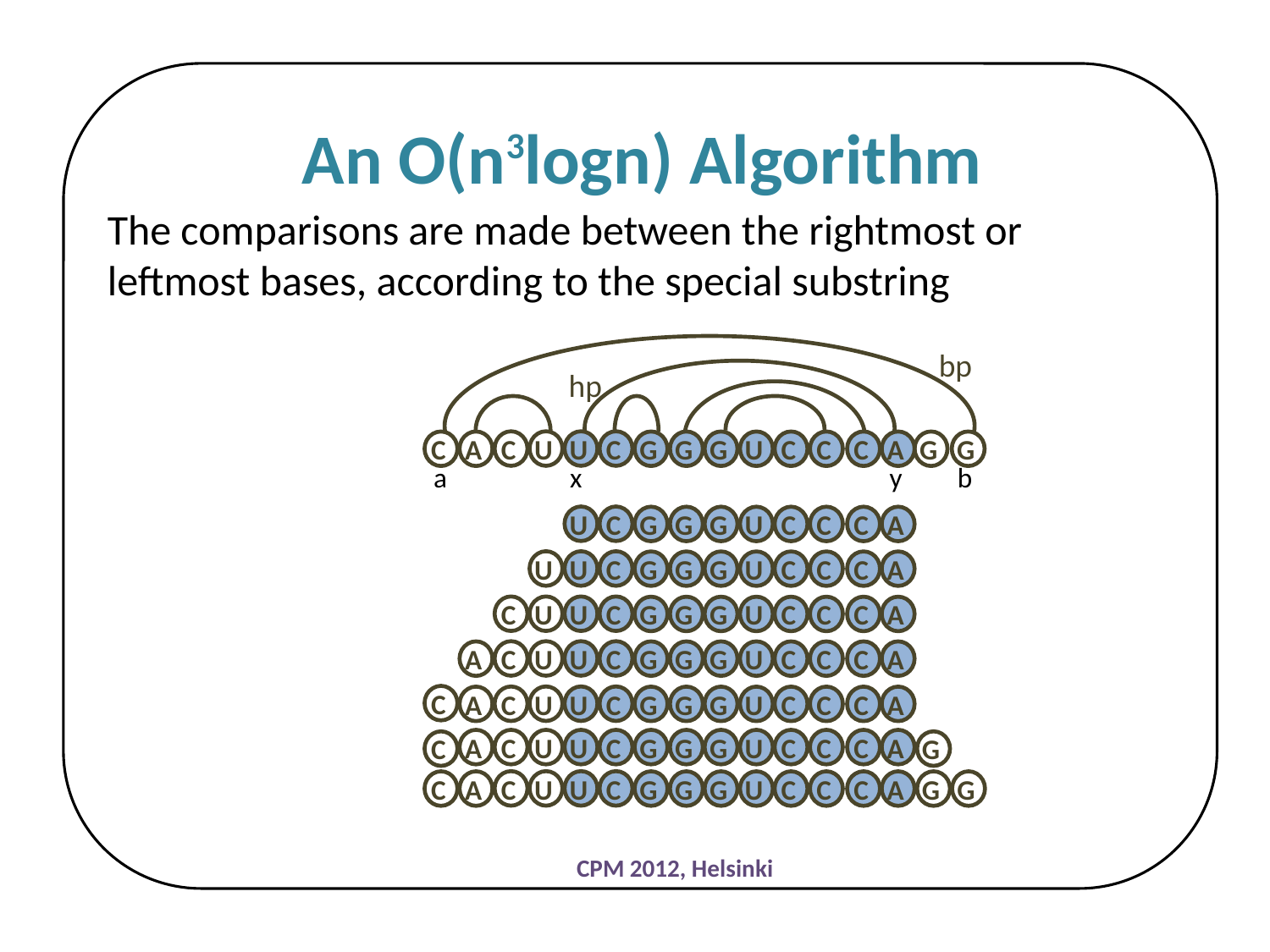

An O(n3logn) Algorithm
The comparisons are made between the rightmost or leftmost bases, according to the special substring

bp
hp

U
U
C
C
A
C
G
G
G
U
C
C
C
A
G
G
a
x
y
b
U
C
G
G
G
U
C
C
C
A
U
U
C
G
G
G
U
C
C
C
A
U
U
C
C
G
G
G
U
C
C
C
A
U
U
C
C
A
G
G
G
U
C
C
C
A
C
U
U
C
C
A
G
G
G
U
C
C
C
A
A
C
U
U
C
G
G
G
U
C
C
C
A
C
G
U
U
C
C
A
C
G
G
G
U
C
C
C
A
G
G
CPM 2012, Helsinki